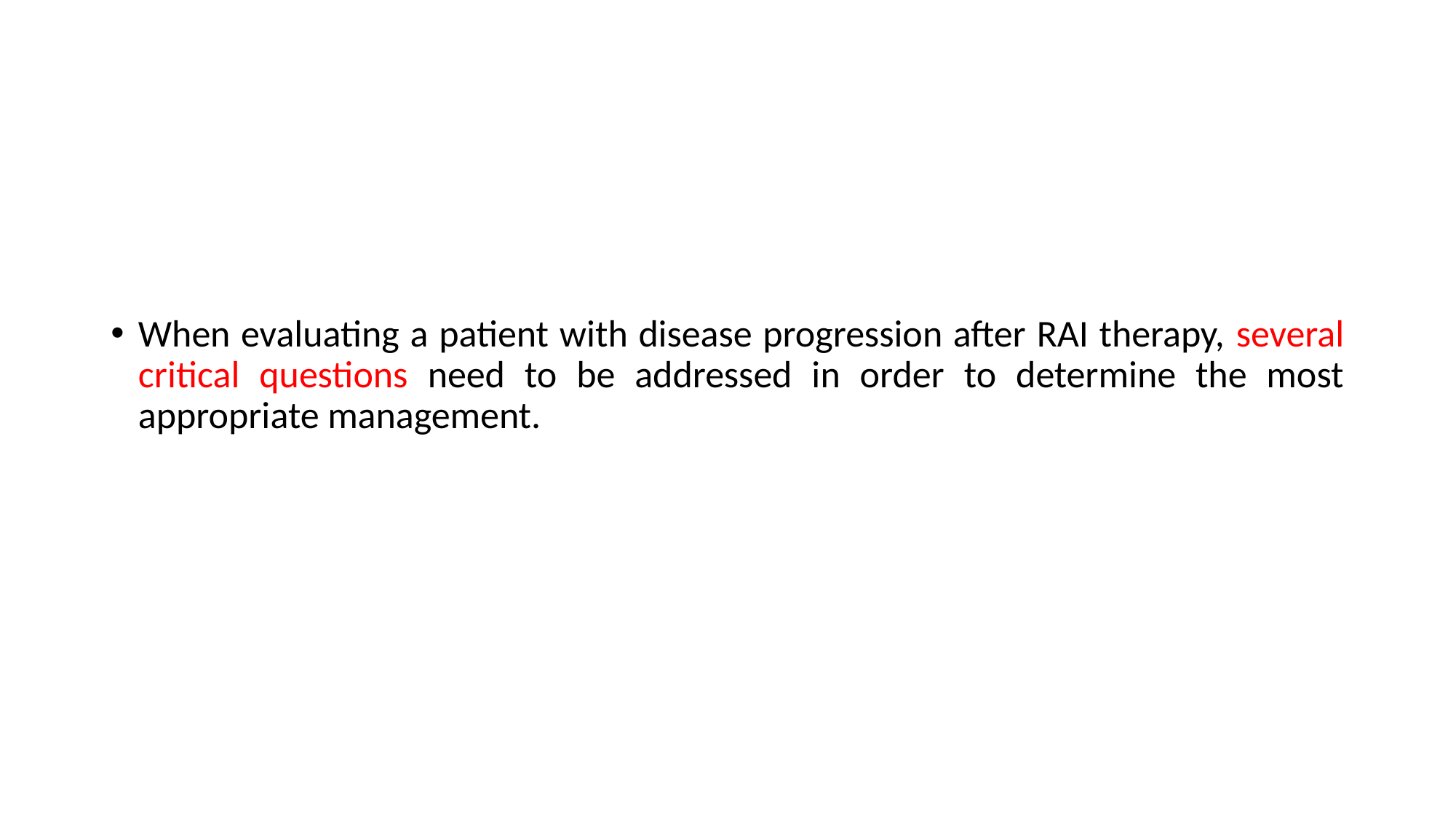

When evaluating a patient with disease progression after RAI therapy, several critical questions need to be addressed in order to determine the most appropriate management.